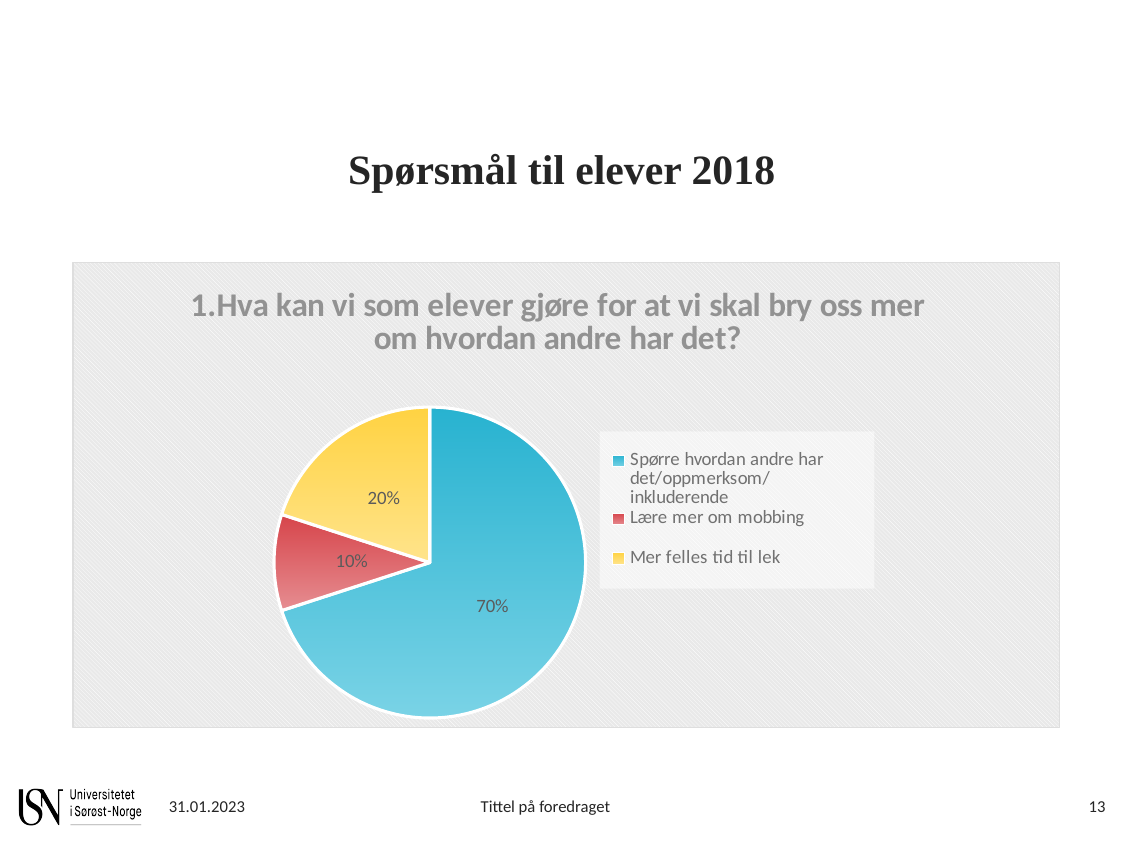

Spørsmål til elever 2018

### Chart: 1.Hva kan vi som elever gjøre for at vi skal bry oss mer om hvordan andre har det?

| Category |  |
|---|---|
| Spørre hvordan andre har det/oppmerksom/inkluderende | 7.0 |
| Lære mer om mobbing | 1.0 |
| Mer felles tid til lek | 2.0 |
31.01.2023
Tittel på foredraget
13